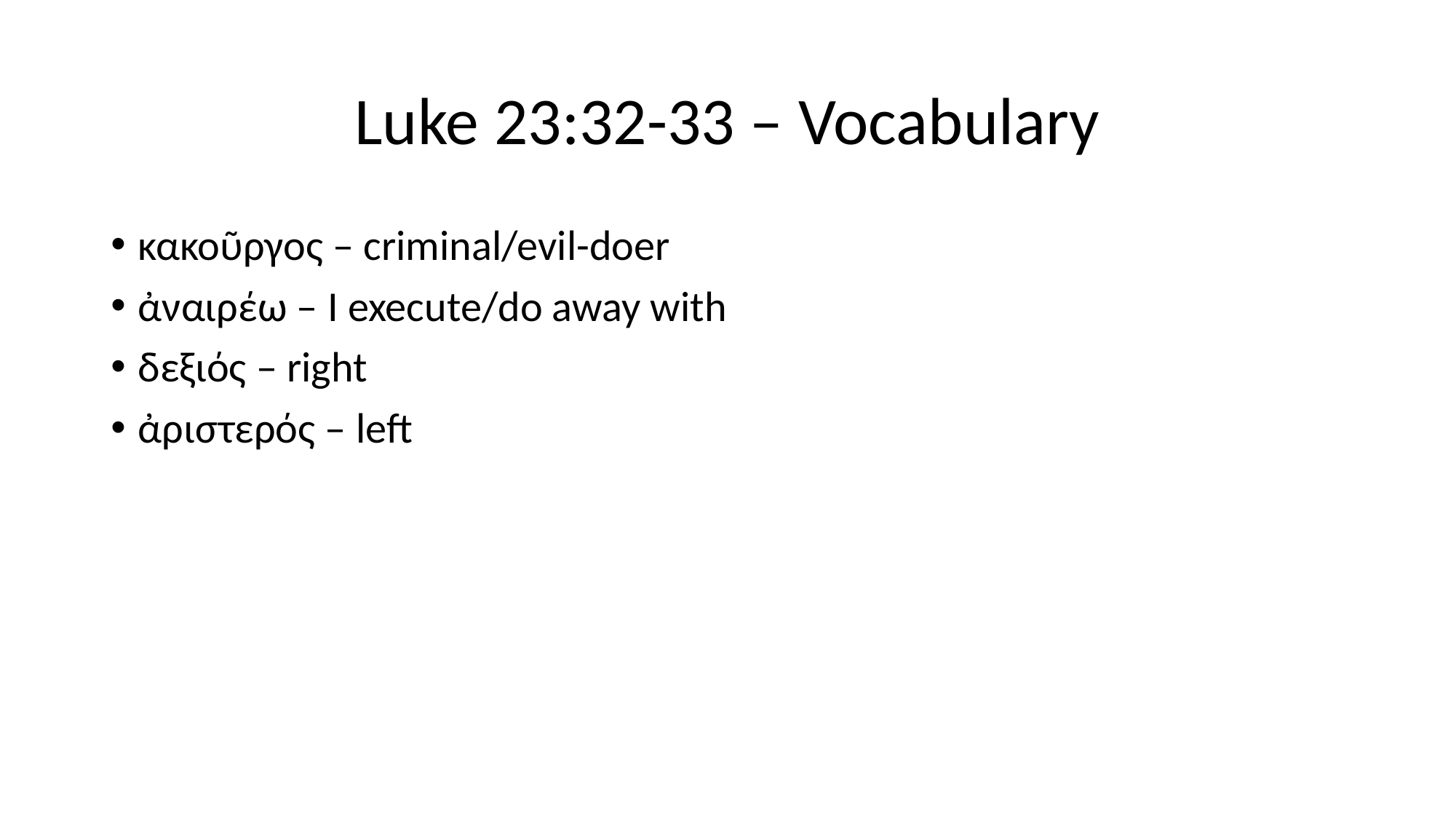

# Luke 23:32-33 – Vocabulary
κακοῦργος – criminal/evil-doer
ἀναιρέω – I execute/do away with
δεξιός – right
ἀριστερός – left